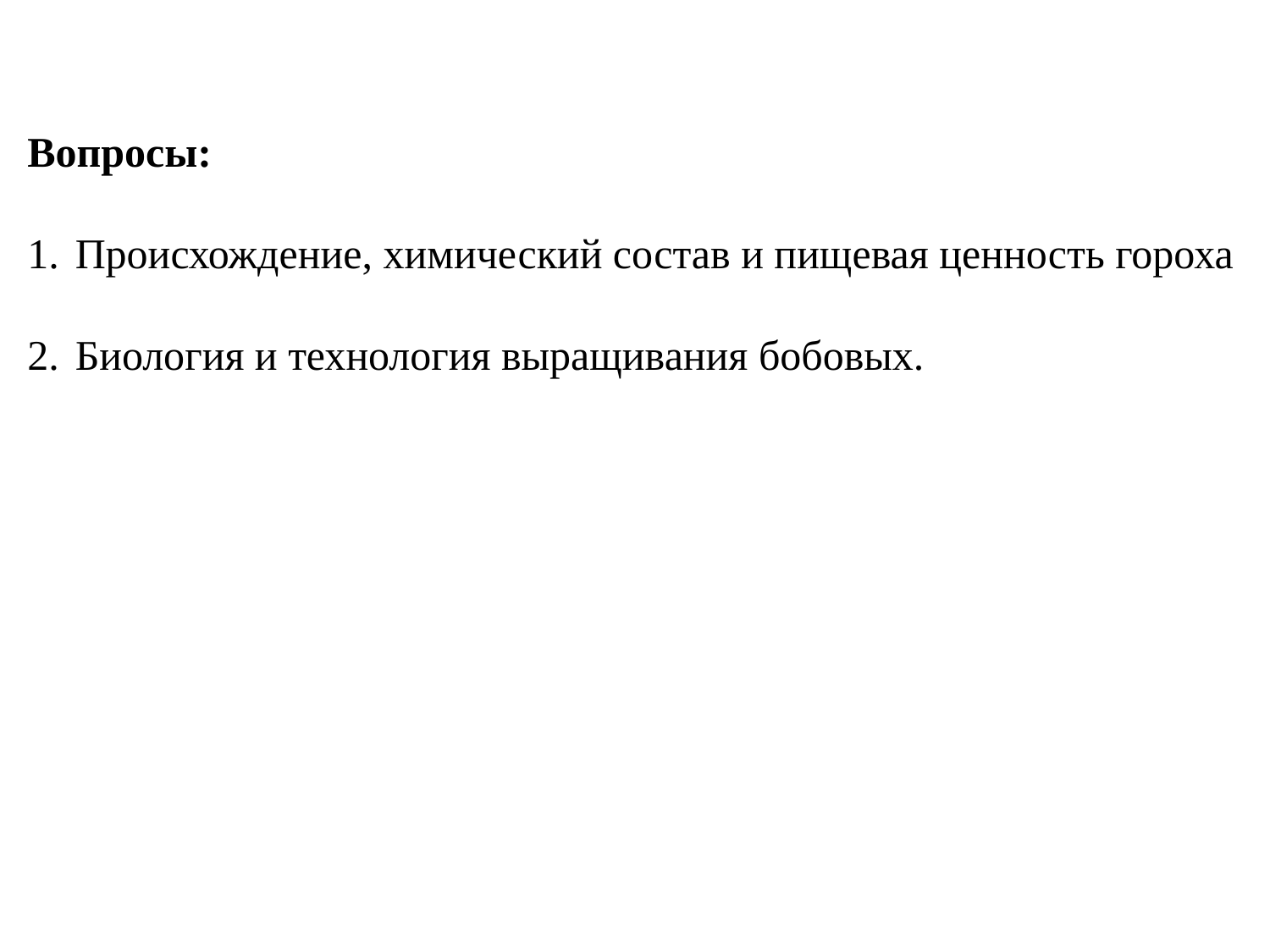

Вопросы:

Происхождение, химический состав и пищевая ценность гороха

Биология и технология выращивания бобовых.